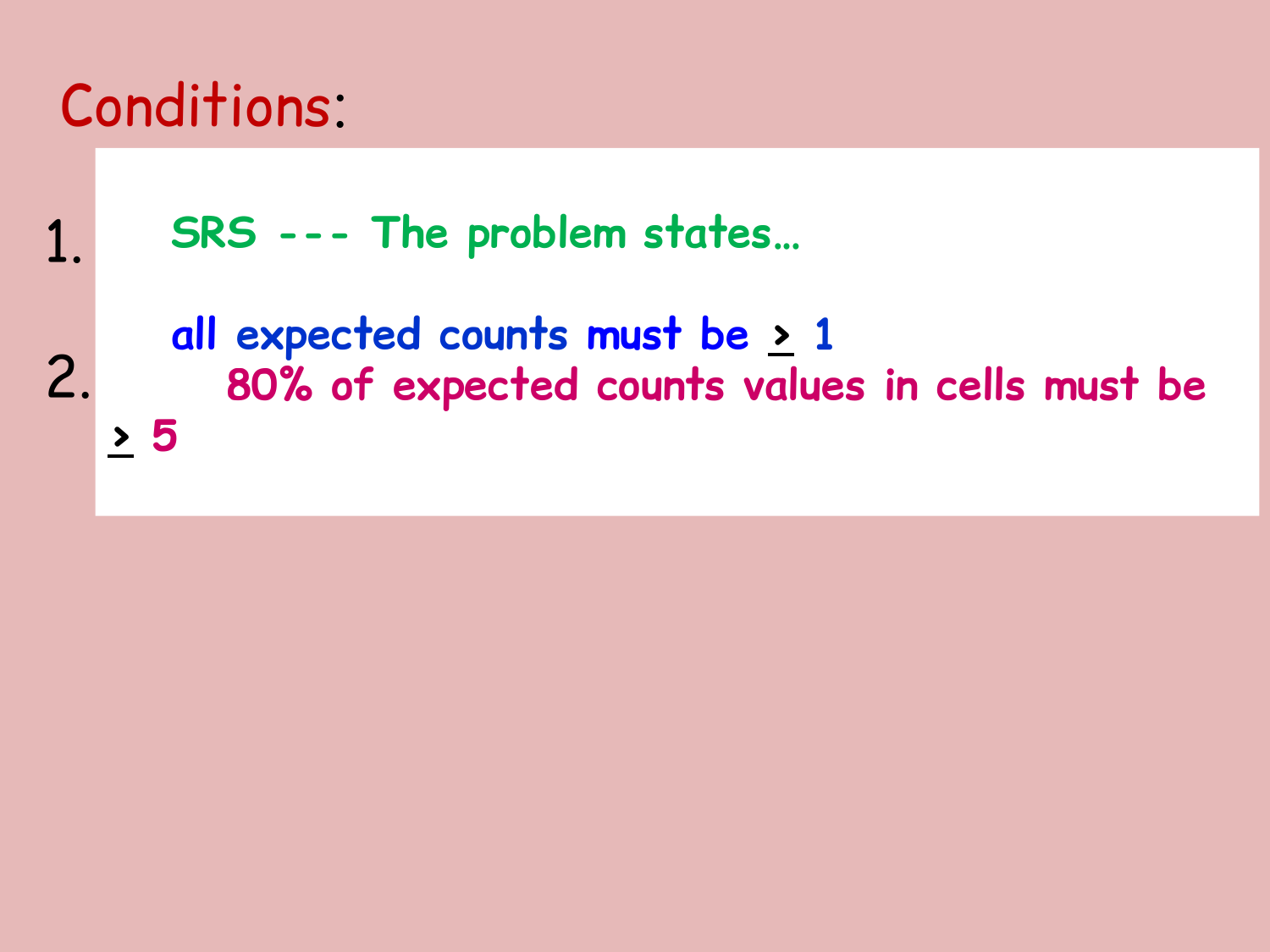

Conditions:

____________________________

2. ____________________________

SRS --- The problem states…

all expected counts must be > 1
   80% of expected counts values in cells must be > 5